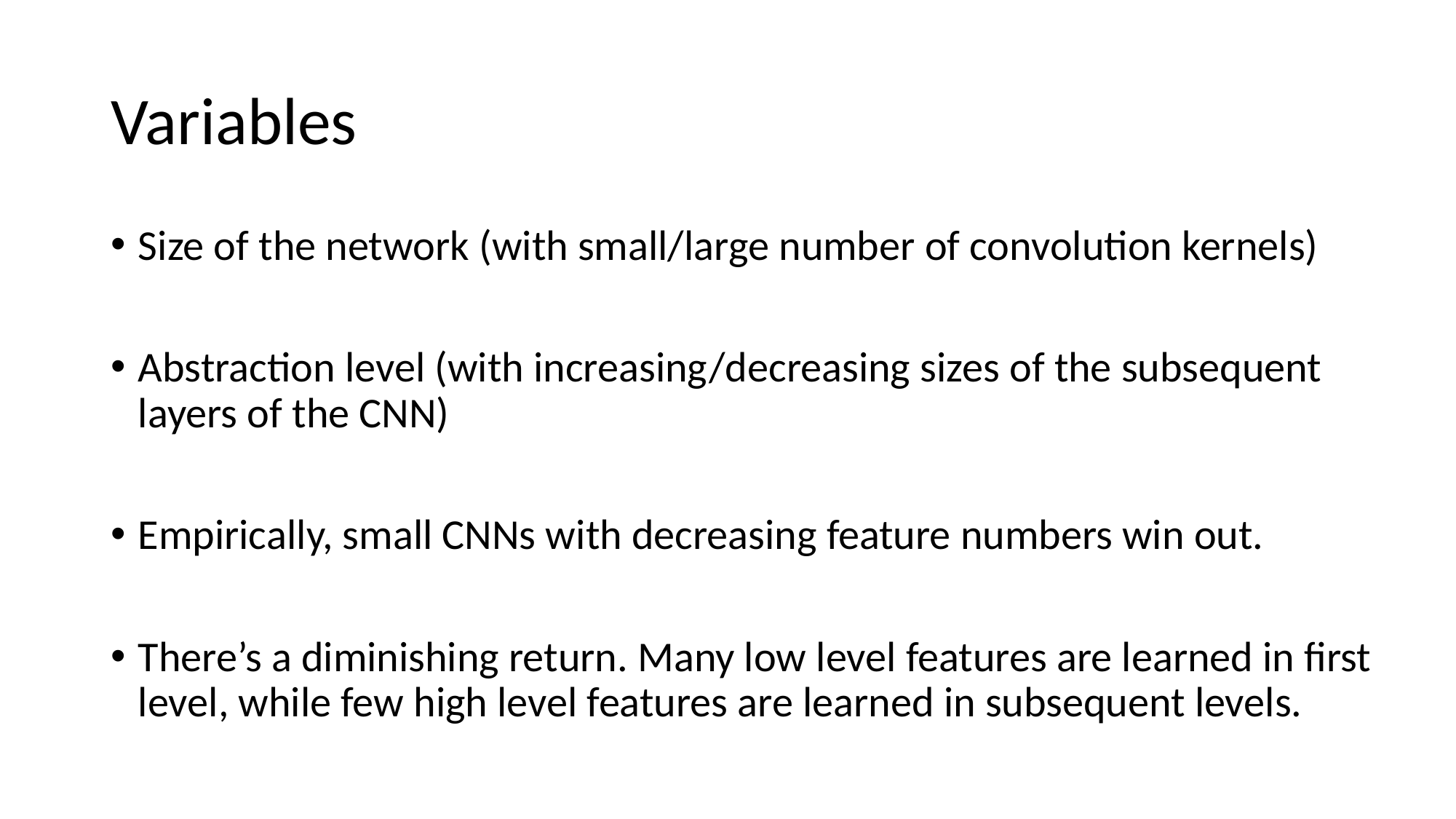

# Variables
Size of the network (with small/large number of convolution kernels)

Abstraction level (with increasing/decreasing sizes of the subsequent layers of the CNN)

Empirically, small CNNs with decreasing feature numbers win out.

There’s a diminishing return. Many low level features are learned in first level, while few high level features are learned in subsequent levels.